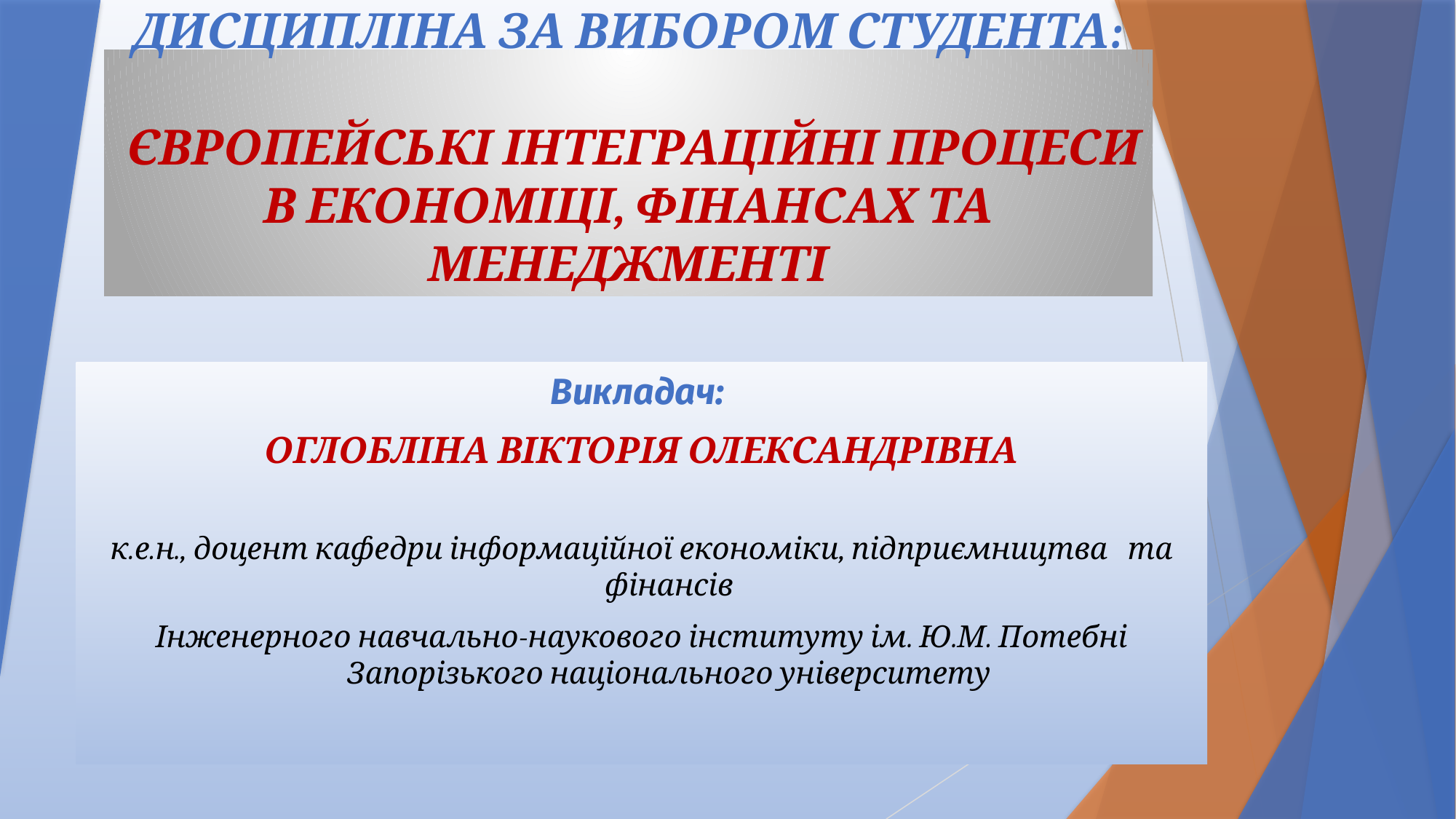

# ДИСЦИПЛІНА ЗА ВИБОРОМ СТУДЕНТА: ЄВРОПЕЙСЬКІ ІНТЕГРАЦІЙНІ ПРОЦЕСИ В ЕКОНОМІЦІ, ФІНАНСАХ ТА МЕНЕДЖМЕНТІ
Викладач:
ОГЛОБЛІНА ВІКТОРІЯ ОЛЕКСАНДРІВНА

к.е.н., доцент кафедри інформаційної економіки, підприємництва   та фінансів
Інженерного навчально-наукового інституту ім. Ю.М. Потебні Запорізького національного університету